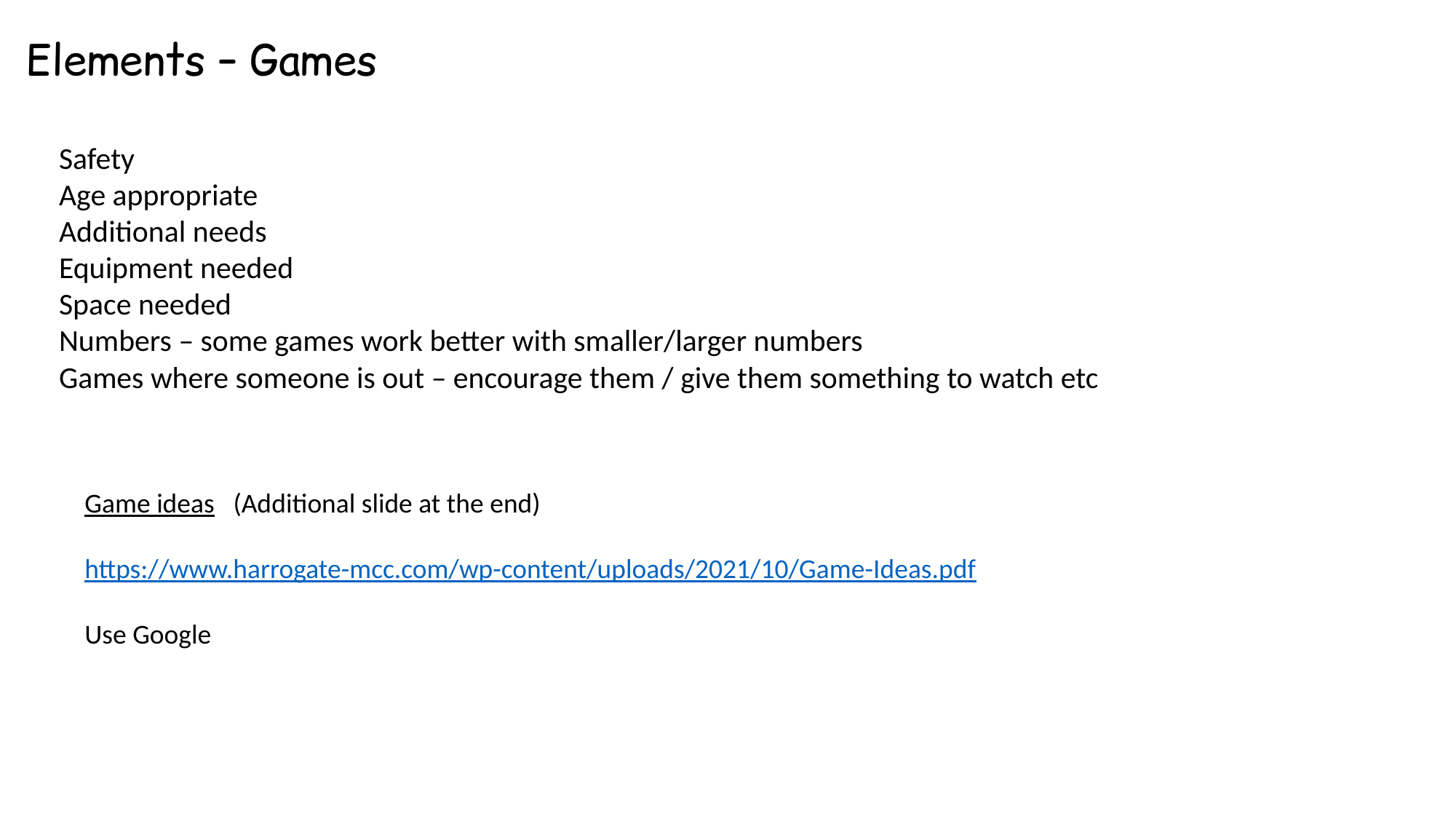

Elements – Games

Safety
Age appropriate
Additional needs
Equipment needed
Space needed
Numbers – some games work better with smaller/larger numbers
Games where someone is out – encourage them / give them something to watch etc

Game ideas   (Additional slide at the end)

https://www.harrogate-mcc.com/wp-content/uploads/2021/10/Game-Ideas.pdf

Use Google